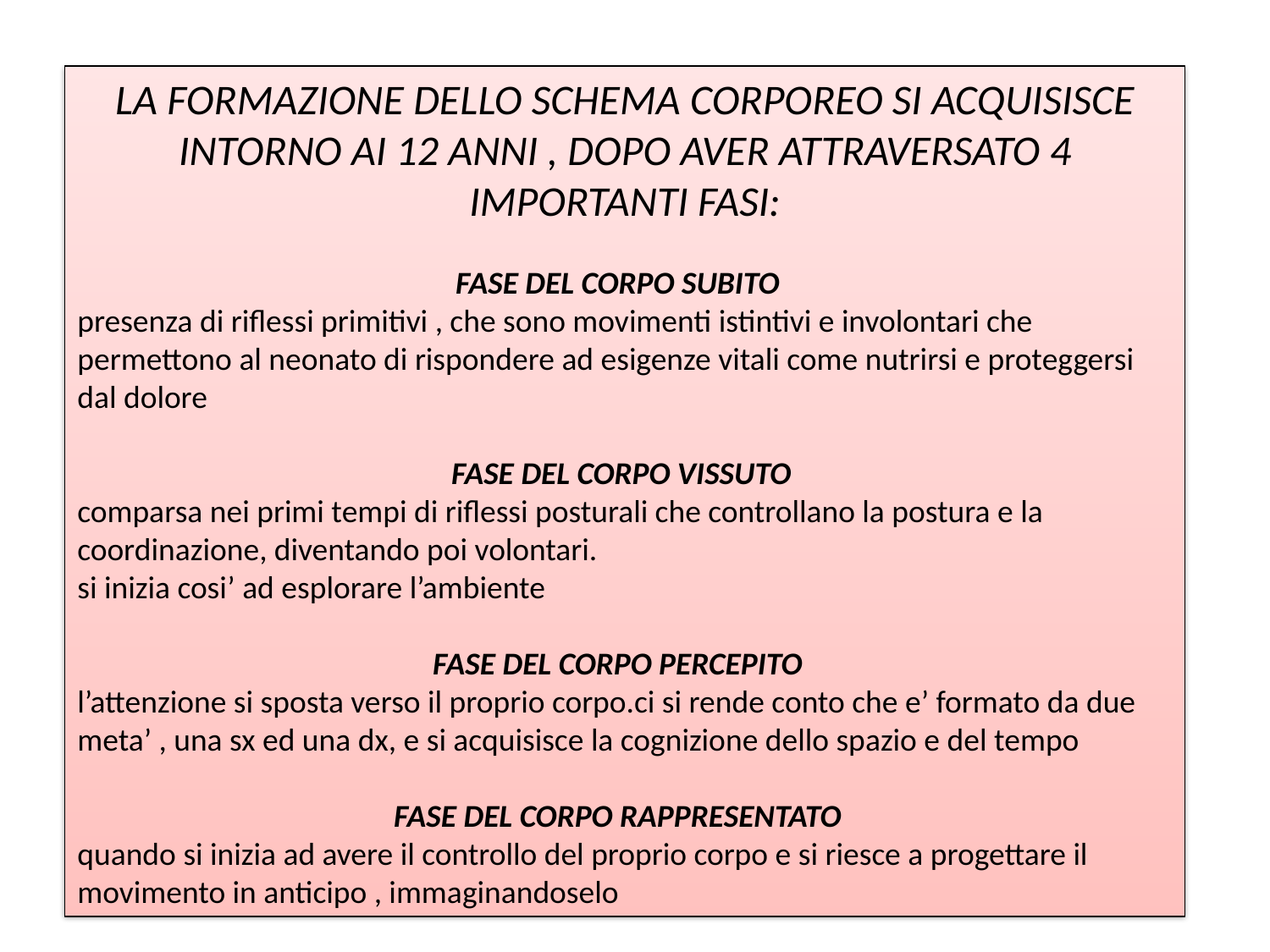

LA FORMAZIONE DELLO SCHEMA CORPOREO SI ACQUISISCE INTORNO AI 12 ANNI , DOPO AVER ATTRAVERSATO 4 IMPORTANTI FASI:

FASE DEL CORPO SUBITO
presenza di riflessi primitivi , che sono movimenti istintivi e involontari che permettono al neonato di rispondere ad esigenze vitali come nutrirsi e proteggersi dal dolore

FASE DEL CORPO VISSUTO
comparsa nei primi tempi di riflessi posturali che controllano la postura e la coordinazione, diventando poi volontari.
si inizia cosi’ ad esplorare l’ambiente

FASE DEL CORPO PERCEPITO
l’attenzione si sposta verso il proprio corpo.ci si rende conto che e’ formato da due meta’ , una sx ed una dx, e si acquisisce la cognizione dello spazio e del tempo

FASE DEL CORPO RAPPRESENTATO
quando si inizia ad avere il controllo del proprio corpo e si riesce a progettare il movimento in anticipo , immaginandoselo